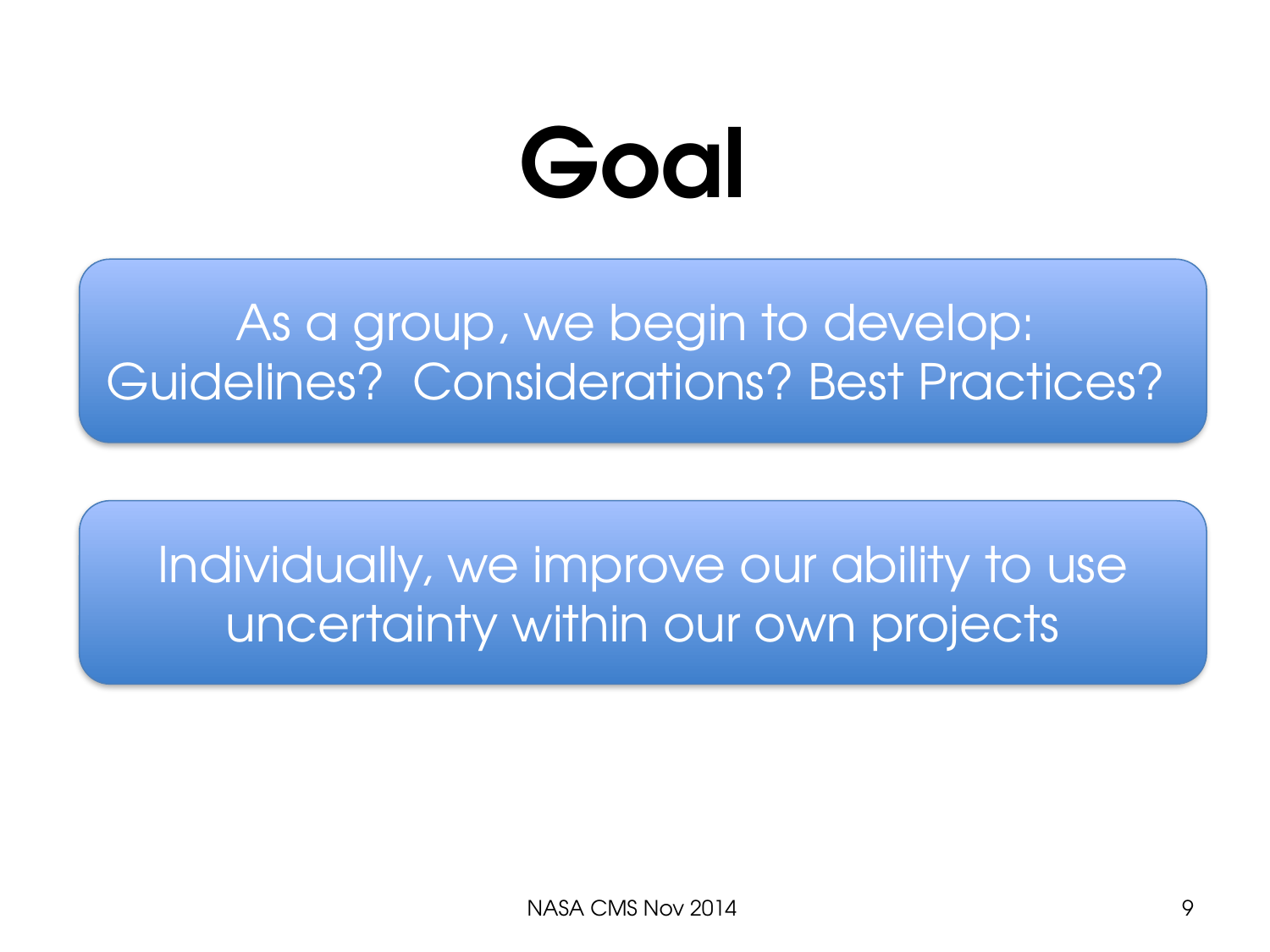

Goal
As a group, we begin to develop:  Guidelines?  Considerations? Best Practices?
Individually, we improve our ability to use uncertainty within our own projects
NASA CMS Nov 2014
9